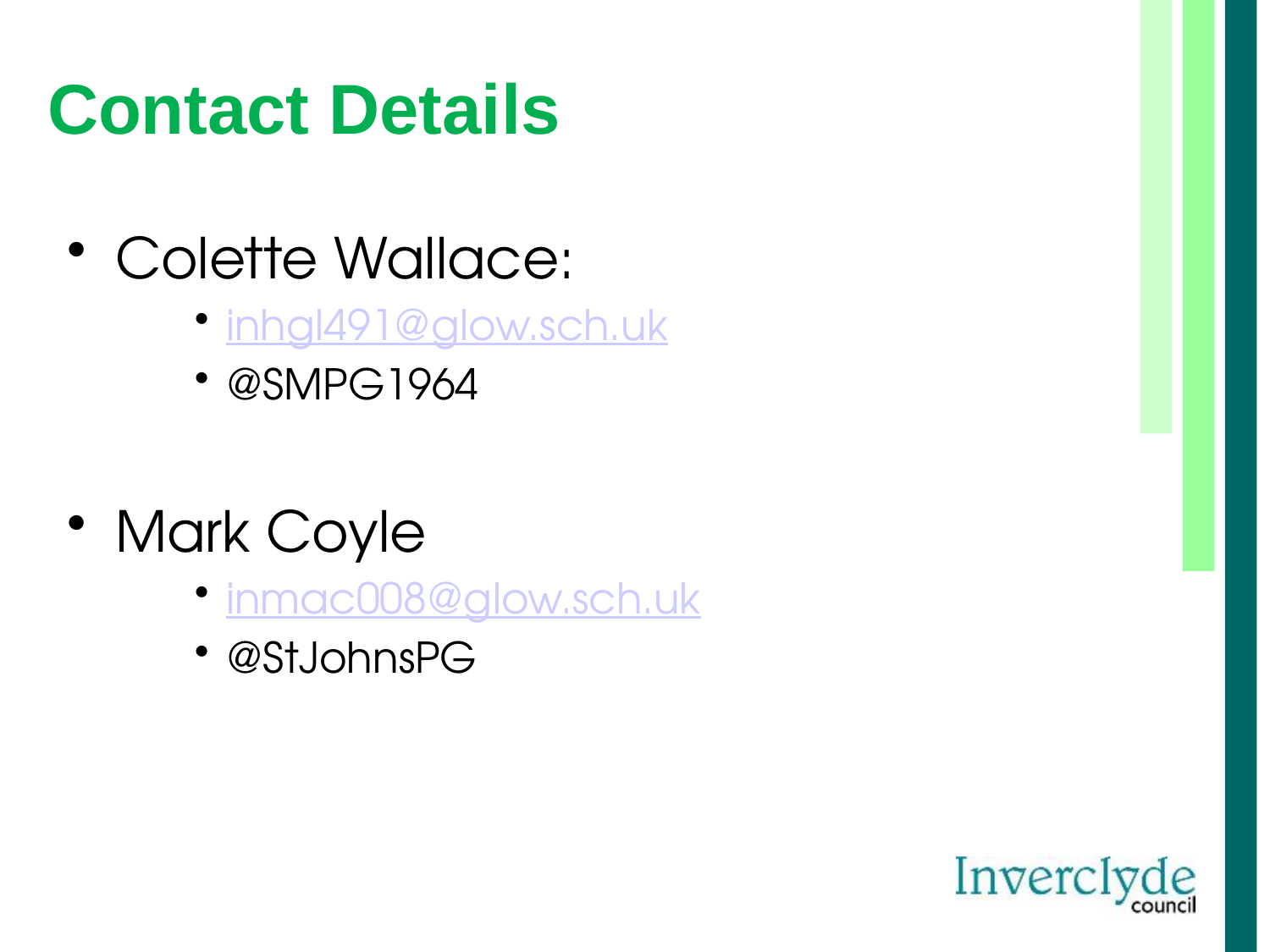

# Contact Details
Colette Wallace:
inhgl491@glow.sch.uk
@SMPG1964

Mark Coyle
inmac008@glow.sch.uk
@StJohnsPG